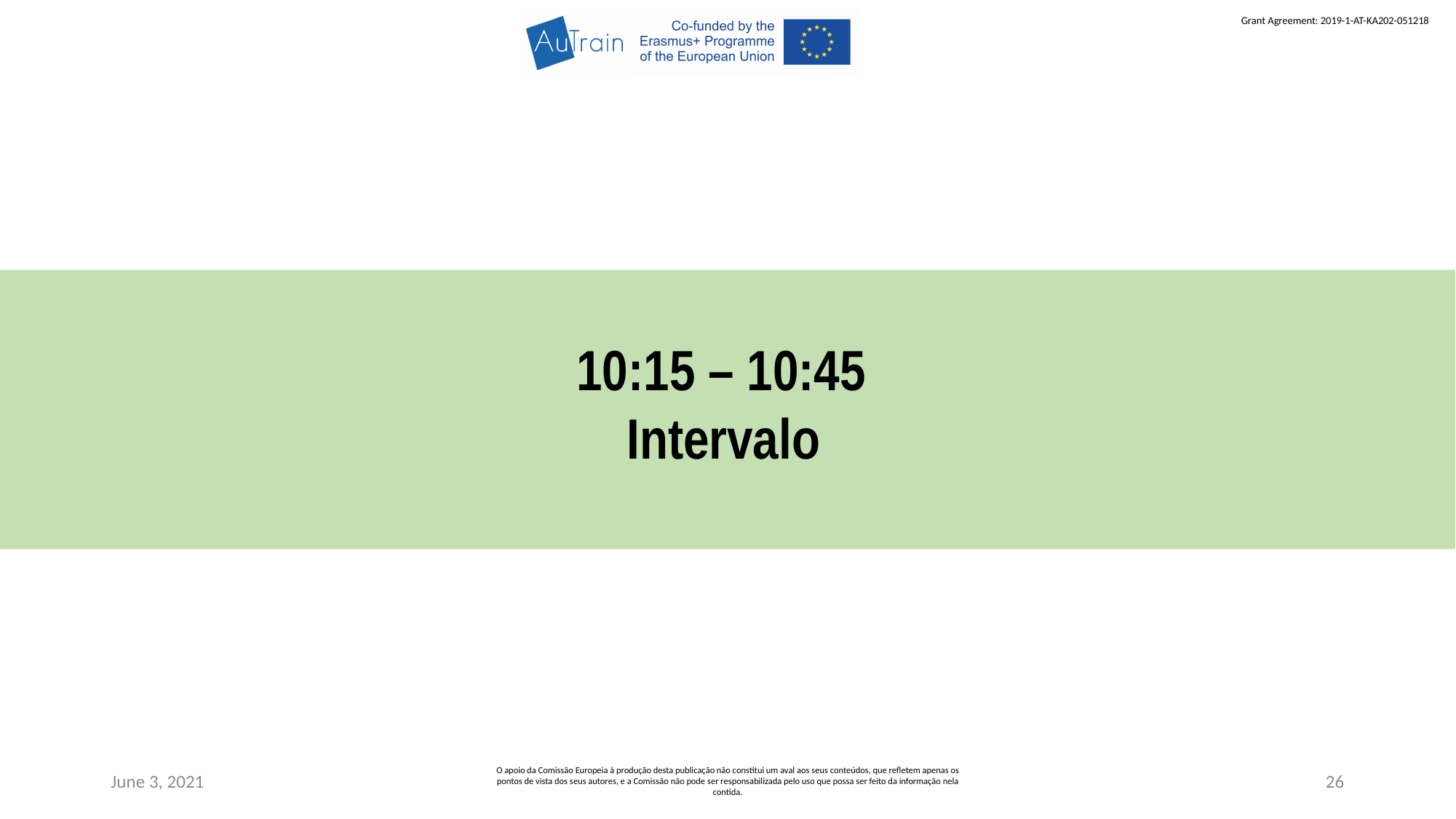

10:15 – 10:45
Intervalo

June 3, 2021
O apoio da Comissão Europeia à produção desta publicação não constitui um aval aos seus conteúdos, que refletem apenas os pontos de vista dos seus autores, e a Comissão não pode ser responsabilizada pelo uso que possa ser feito da informação nela contida.
26